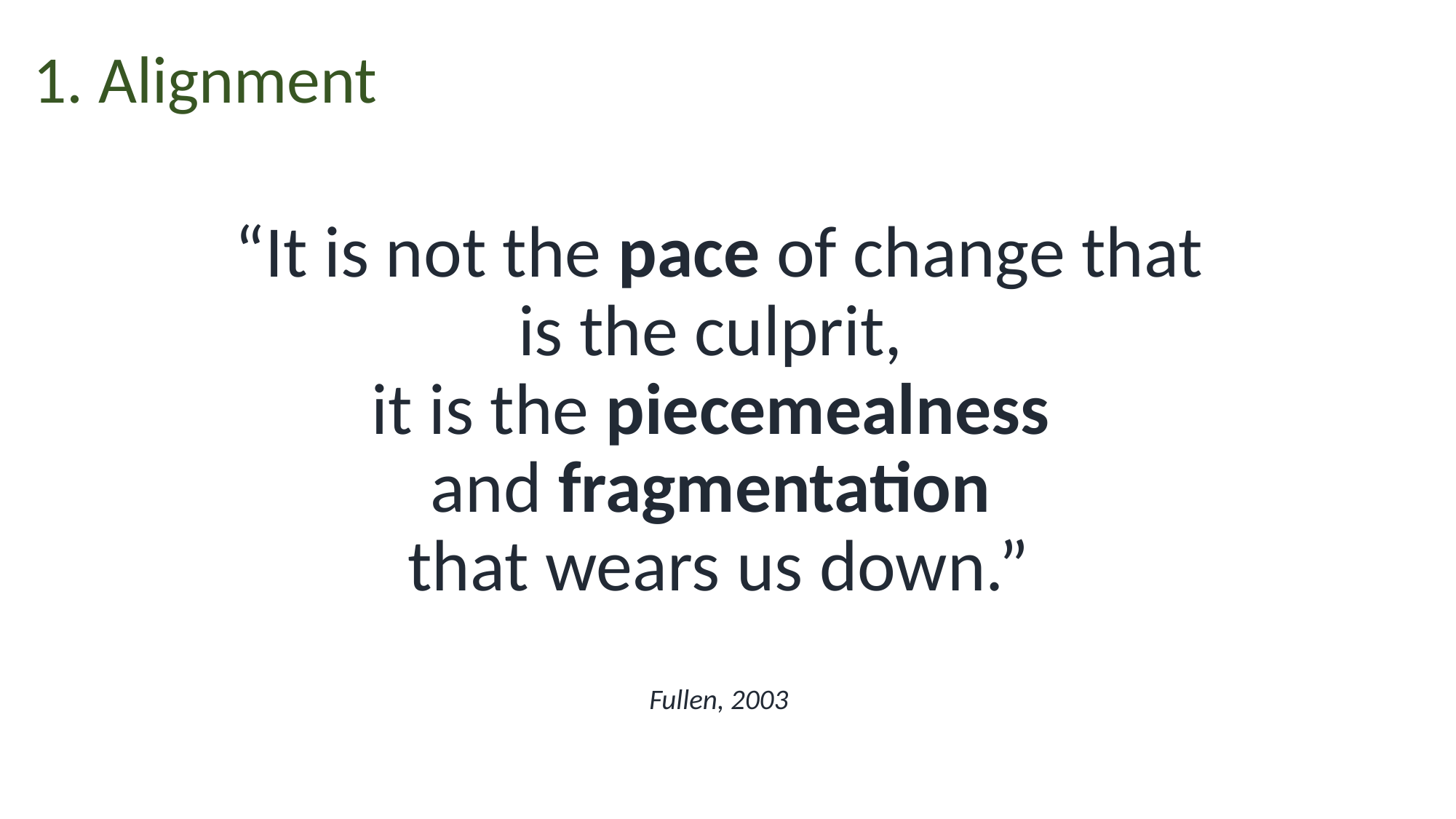

# 1. Alignment
“It is not the pace of change that is the culprit,
it is the piecemealness
and fragmentation
that wears us down.”

Fullen, 2003